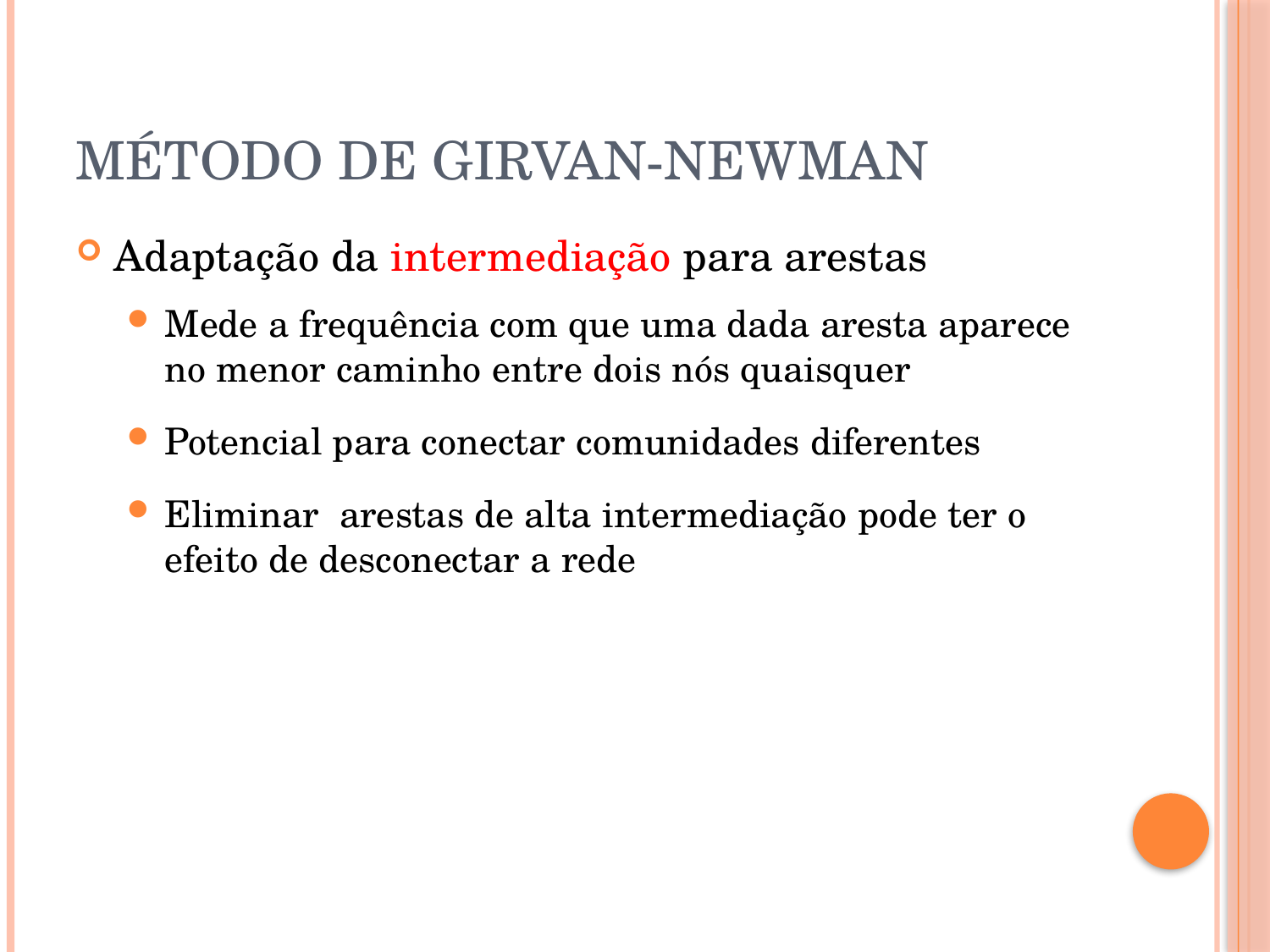

# Método de Girvan-Newman
Adaptação da intermediação para arestas
Mede a frequência com que uma dada aresta aparece no menor caminho entre dois nós quaisquer
Potencial para conectar comunidades diferentes
Eliminar  arestas de alta intermediação pode ter o efeito de desconectar a rede